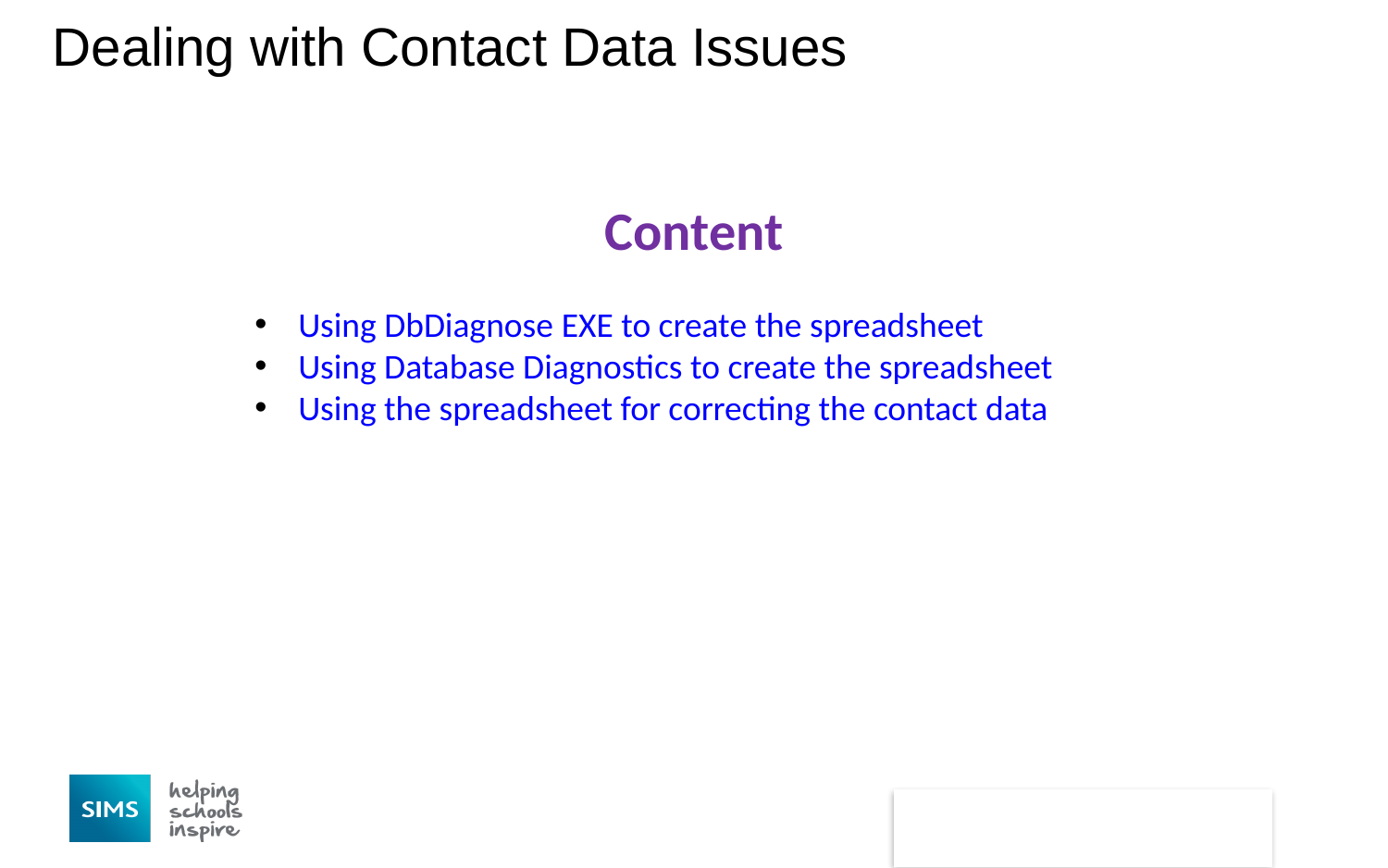

# Dealing with Contact Data Issues
Content

Using DbDiagnose EXE to create the spreadsheet
Using Database Diagnostics to create the spreadsheet
Using the spreadsheet for correcting the contact data